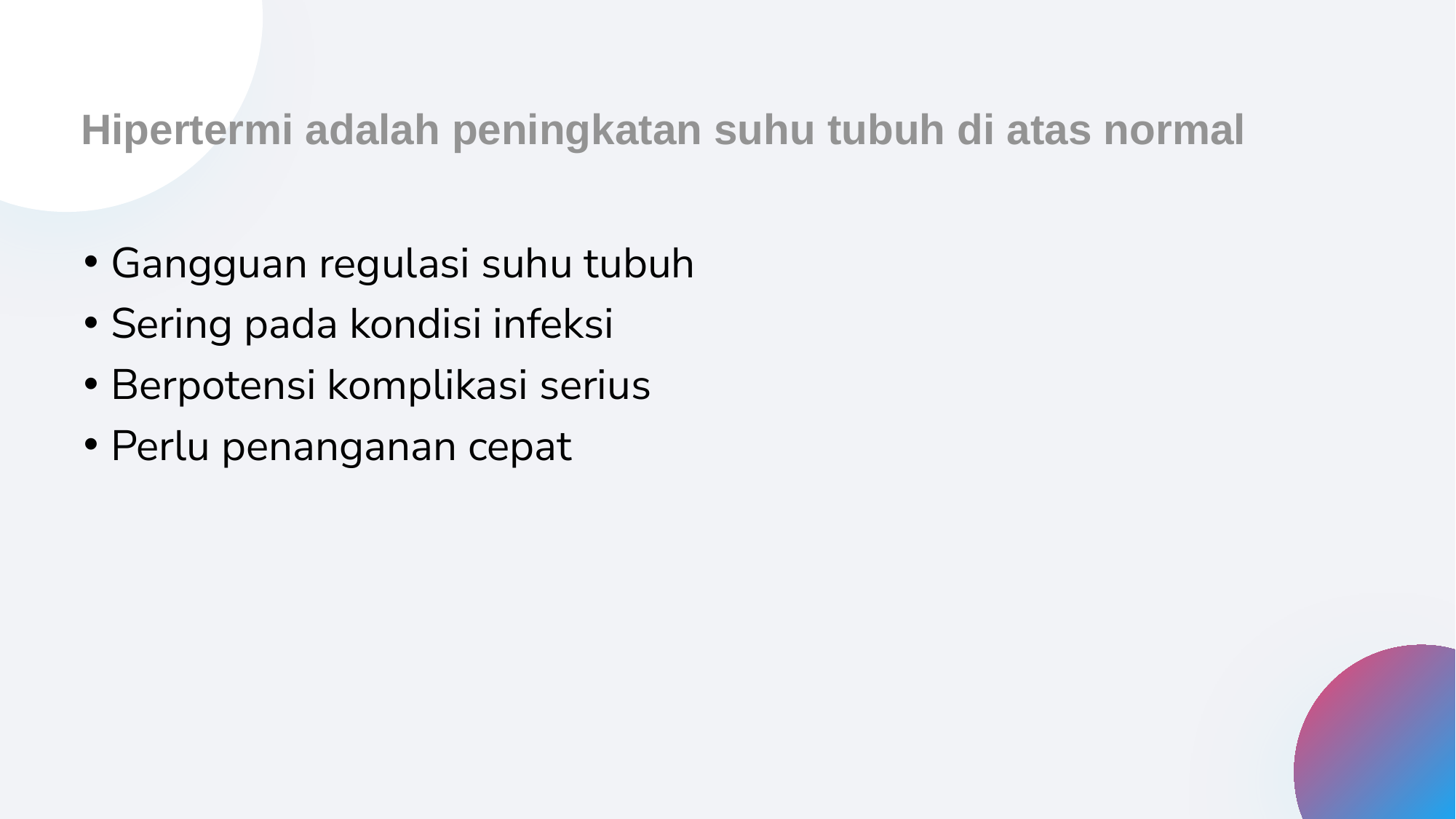

Hipertermi adalah peningkatan suhu tubuh di atas normal
Gangguan regulasi suhu tubuh
Sering pada kondisi infeksi
Berpotensi komplikasi serius
Perlu penanganan cepat